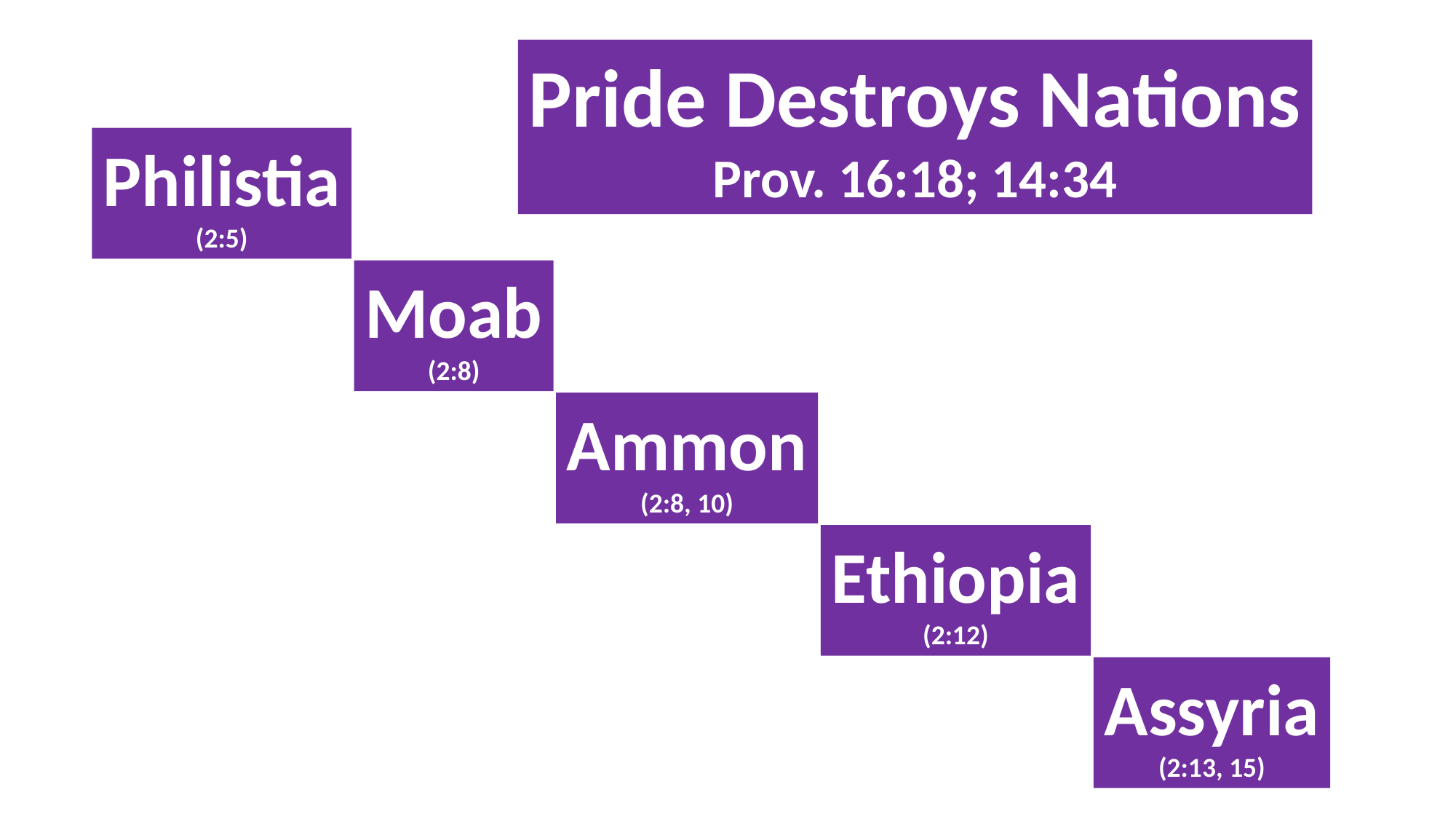

Pride Destroys Nations
Prov. 16:18; 14:34
Philistia
(2:5)
Moab
(2:8)
Ammon
(2:8, 10)
Ethiopia
(2:12)
Assyria
(2:13, 15)